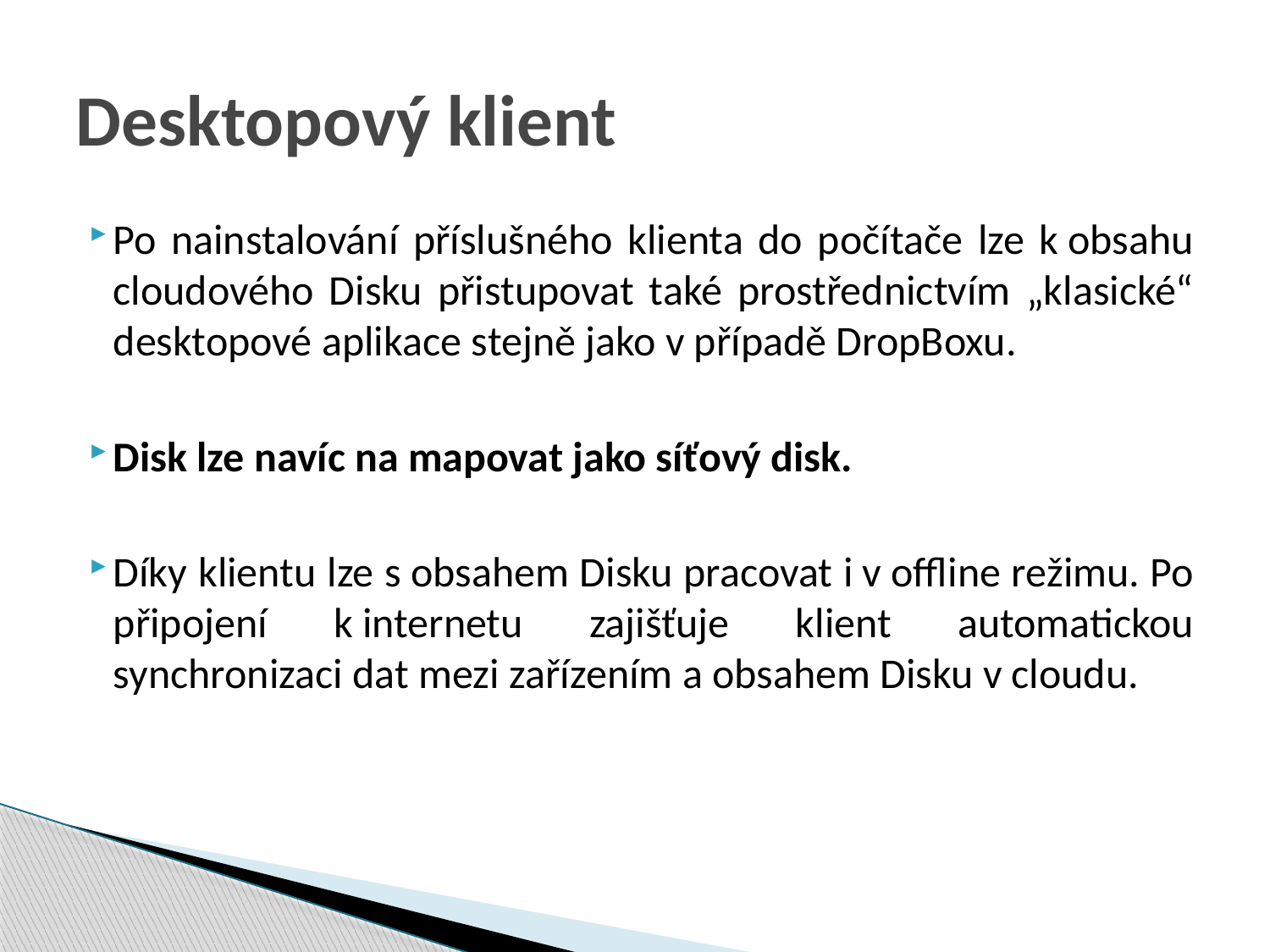

# Desktopový klient
Po nainstalování příslušného klienta do počítače lze k obsahu cloudového Disku přistupovat také prostřednictvím „klasické“ desktopové aplikace stejně jako v případě DropBoxu.

Disk lze navíc na mapovat jako síťový disk.

Díky klientu lze s obsahem Disku pracovat i v offline režimu. Po připojení k internetu zajišťuje klient automatickou synchronizaci dat mezi zařízením a obsahem Disku v cloudu.